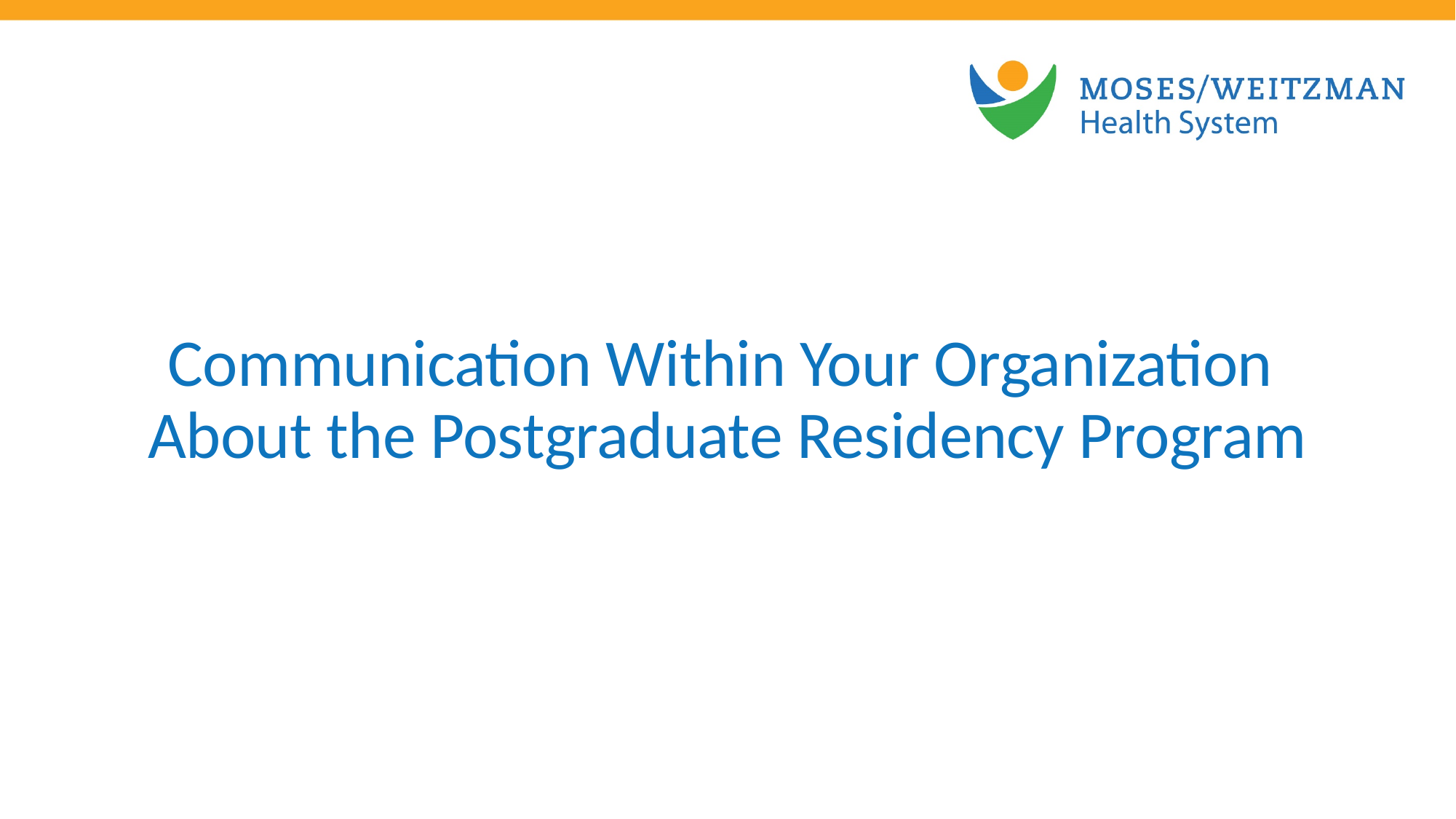

Communication Within Your Organization
About the Postgraduate Residency Program